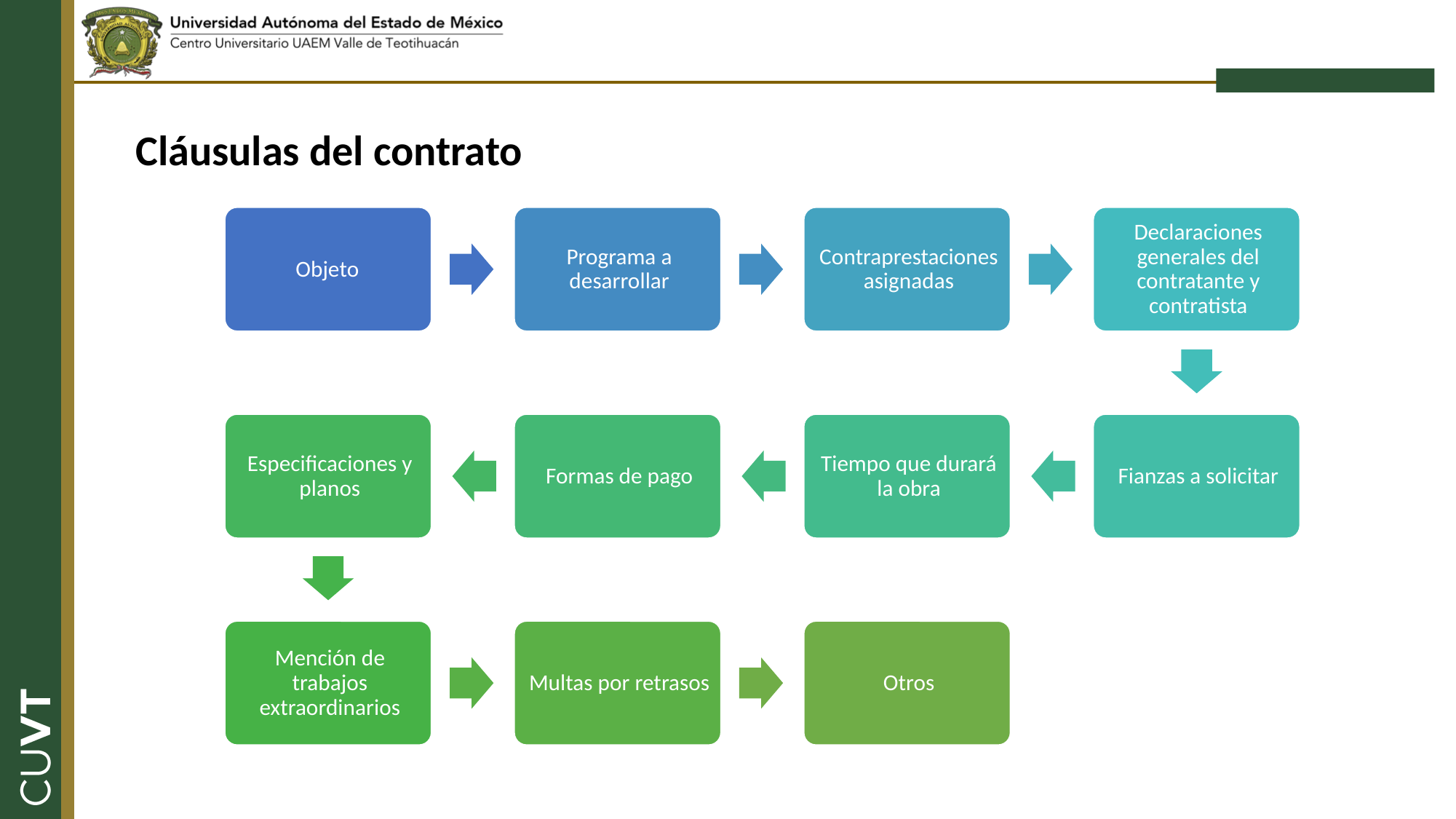

Cláusulas del contrato
Objeto

Programa a desarrollar

Contraprestaciones asignadas

Declaraciones generales del contratante y contratista

Fianzas a solicitar

Tiempo que durará la obra

Formas de pago

Especificaciones y planos

Mención de trabajos extraordinarios

Multas por retrasos

Otros